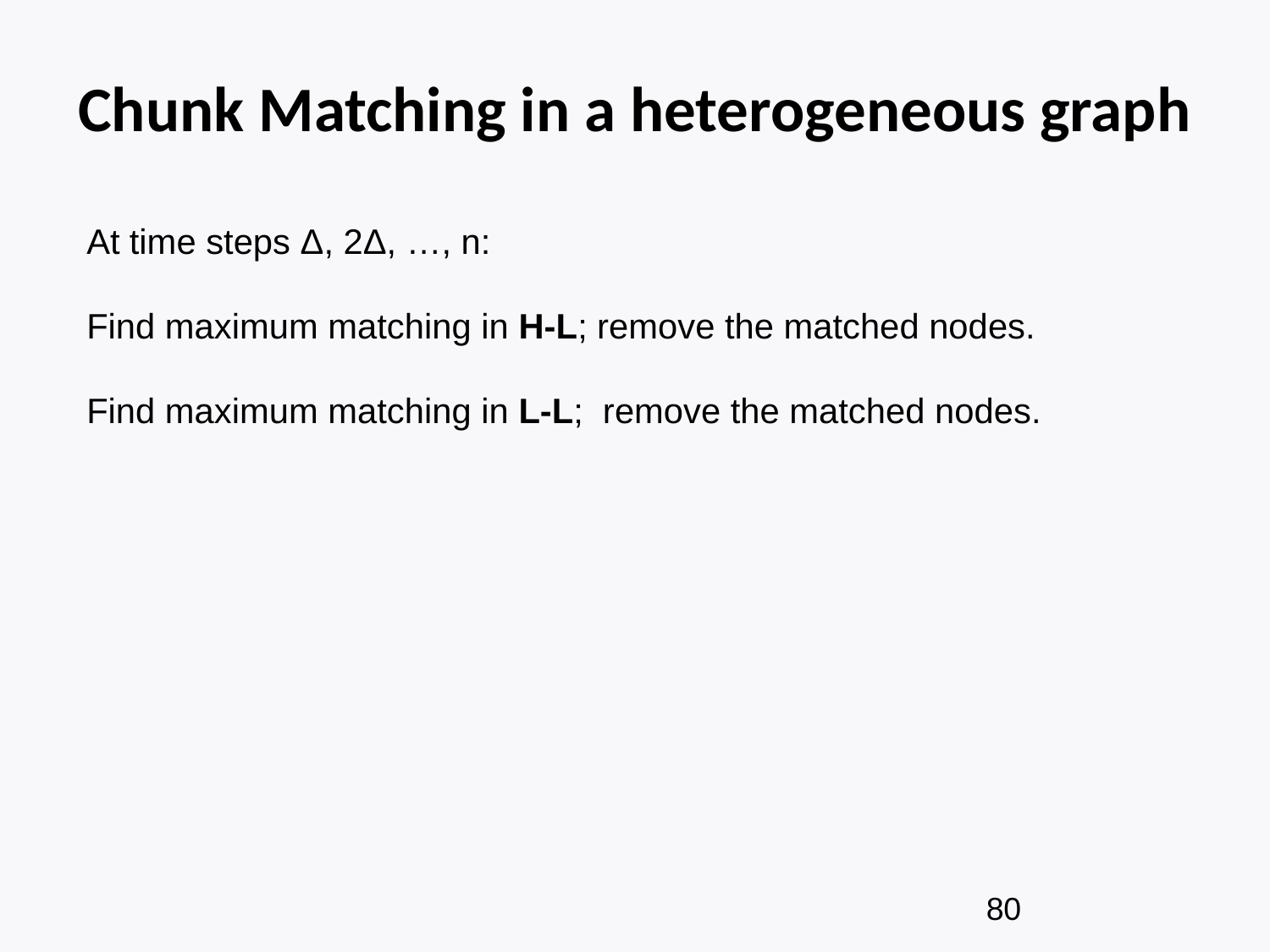

# Chunk Matching in a heterogeneous graph
At time steps Δ, 2Δ, …, n:

Find maximum matching in H-L; remove the matched nodes.

Find maximum matching in L-L;  remove the matched nodes.
80